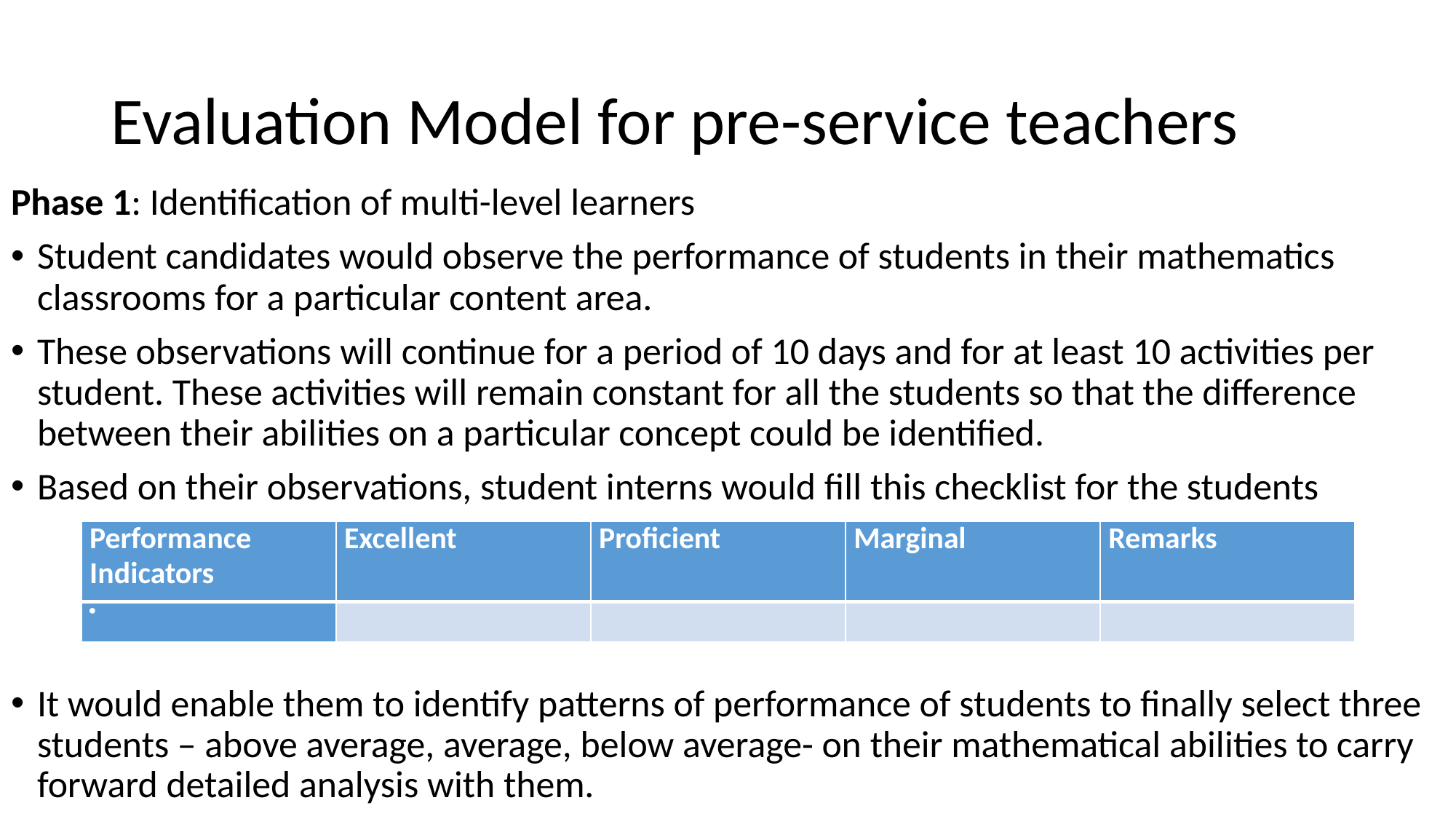

# Evaluation Model for pre-service teachers
Phase 1: Identification of multi-level learners
Student candidates would observe the performance of students in their mathematics classrooms for a particular content area.
These observations will continue for a period of 10 days and for at least 10 activities per student. These activities will remain constant for all the students so that the difference between their abilities on a particular concept could be identified.
Based on their observations, student interns would fill this checklist for the students

It would enable them to identify patterns of performance of students to finally select three students – above average, average, below average- on their mathematical abilities to carry forward detailed analysis with them.

| Performance Indicators | Excellent | Proficient | Marginal | Remarks |
| --- | --- | --- | --- | --- |
|  |  |  |  |  |